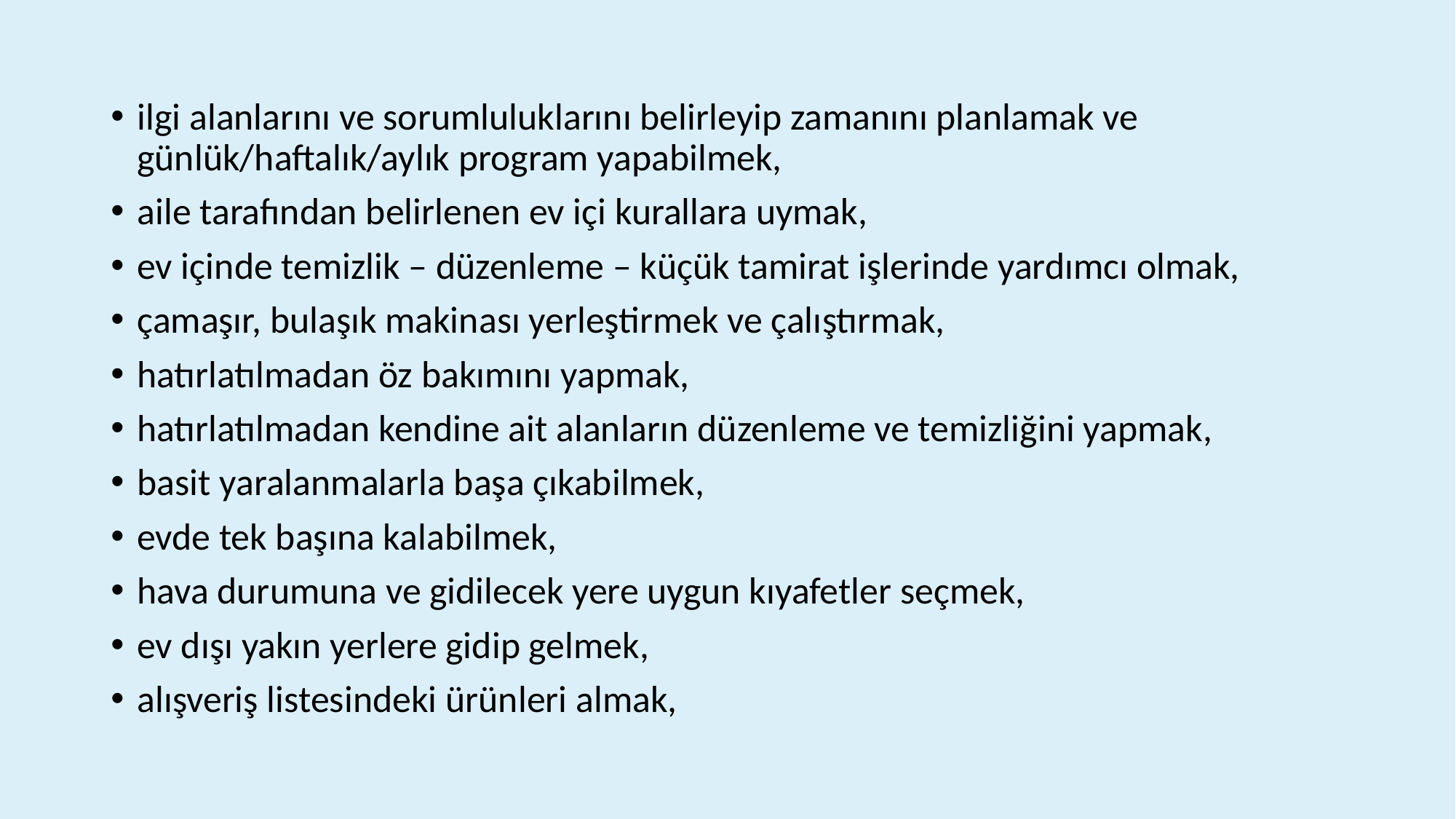

ilgi alanlarını ve sorumluluklarını belirleyip zamanını planlamak ve günlük/haftalık/aylık program yapabilmek,
aile tarafından belirlenen ev içi kurallara uymak,
ev içinde temizlik – düzenleme – küçük tamirat işlerinde yardımcı olmak,
çamaşır, bulaşık makinası yerleştirmek ve çalıştırmak,
hatırlatılmadan öz bakımını yapmak,
hatırlatılmadan kendine ait alanların düzenleme ve temizliğini yapmak,
basit yaralanmalarla başa çıkabilmek,
evde tek başına kalabilmek,
hava durumuna ve gidilecek yere uygun kıyafetler seçmek,
ev dışı yakın yerlere gidip gelmek,
alışveriş listesindeki ürünleri almak,